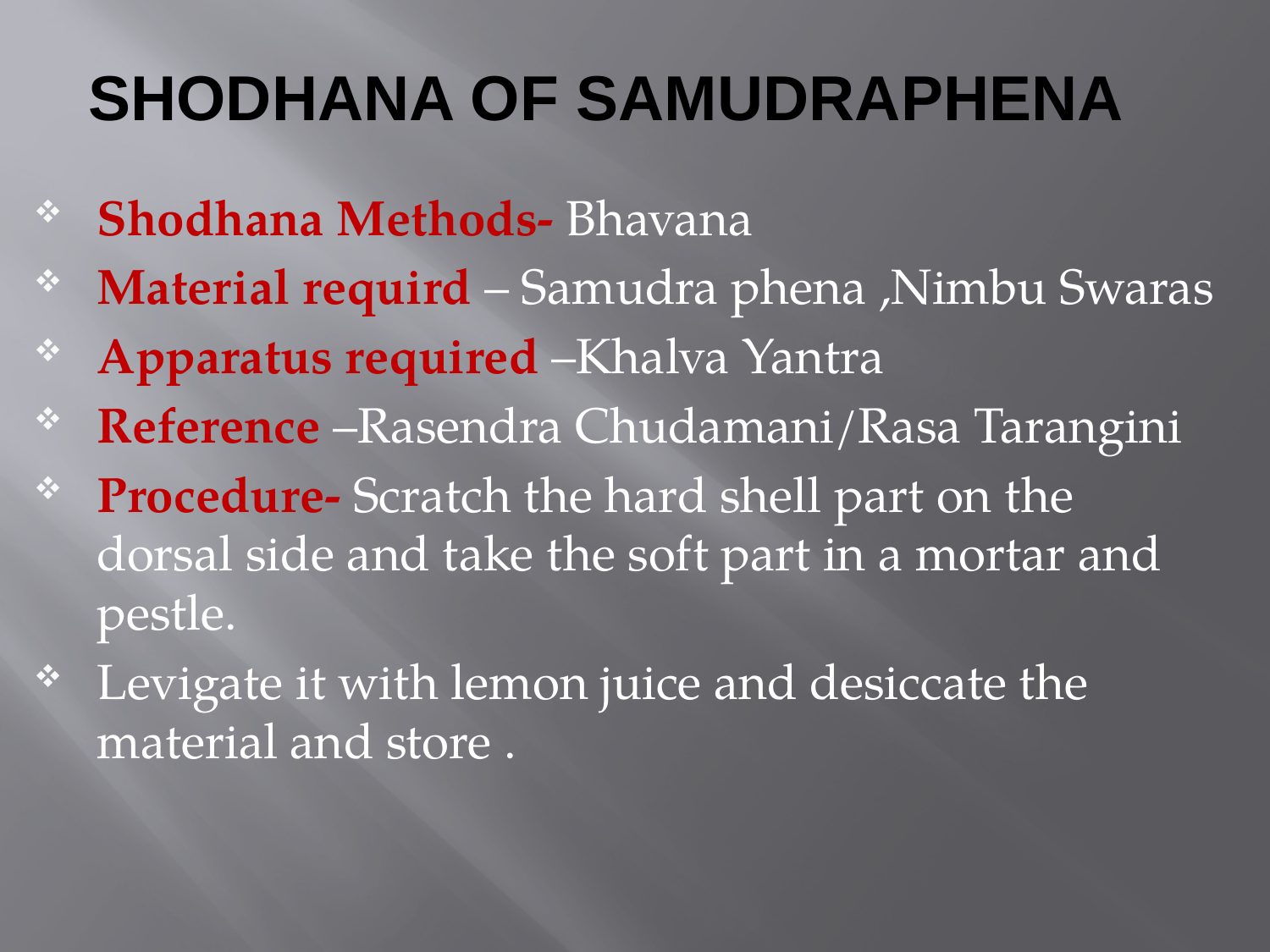

# SHODHANA of samudraphena
Shodhana Methods- Bhavana
Material requird – Samudra phena ,Nimbu Swaras
Apparatus required –Khalva Yantra
Reference –Rasendra Chudamani/Rasa Tarangini
Procedure- Scratch the hard shell part on the dorsal side and take the soft part in a mortar and pestle.
Levigate it with lemon juice and desiccate the material and store .